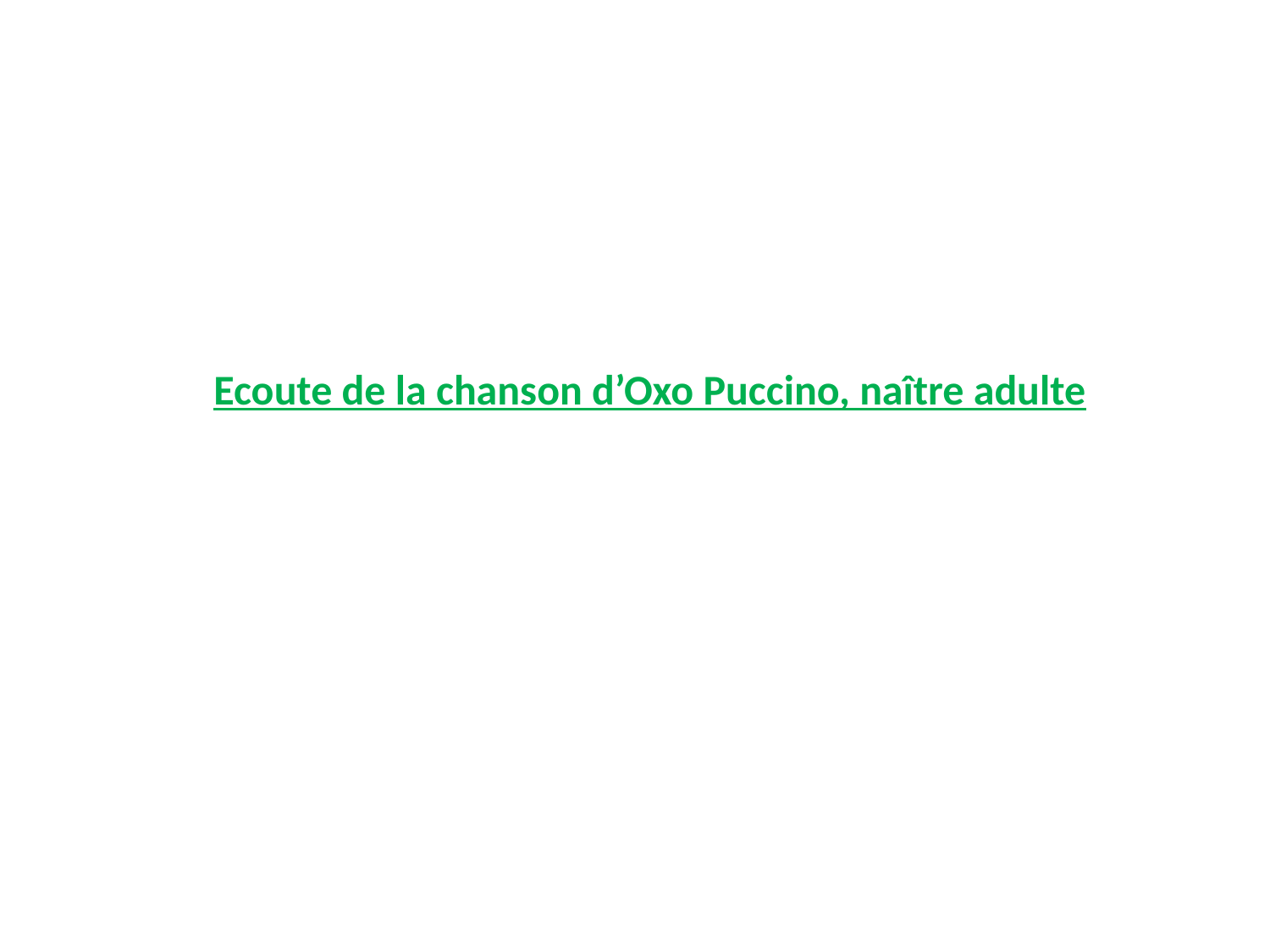

Ecoute de la chanson d’Oxo Puccino, naître adulte